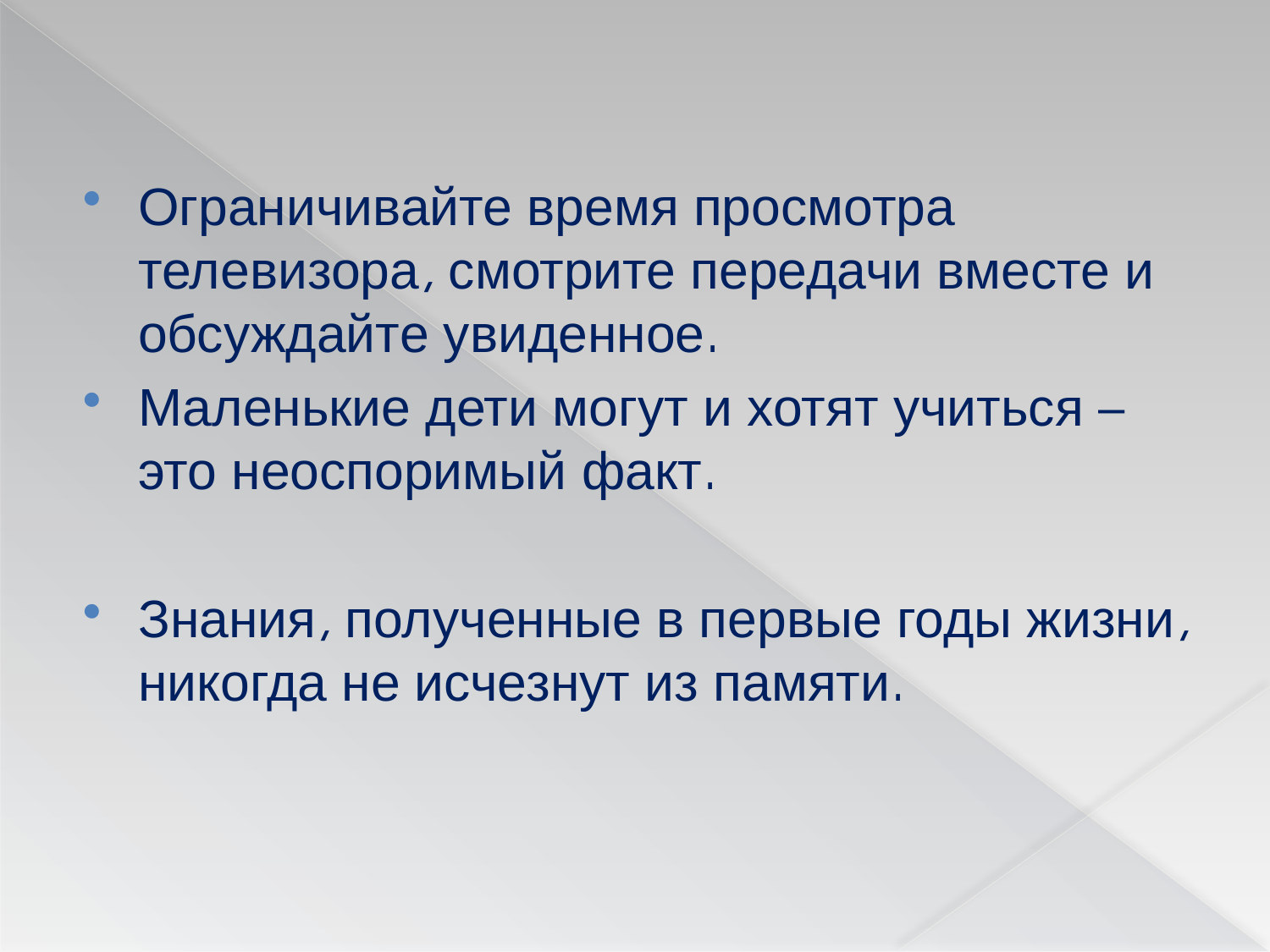

Ограничивайте время просмотра телевизора, смотрите передачи вместе и обсуждайте увиденное.
Маленькие дети могут и хотят учиться – это неоспоримый факт.

Знания, полученные в первые годы жизни, никогда не исчезнут из памяти.